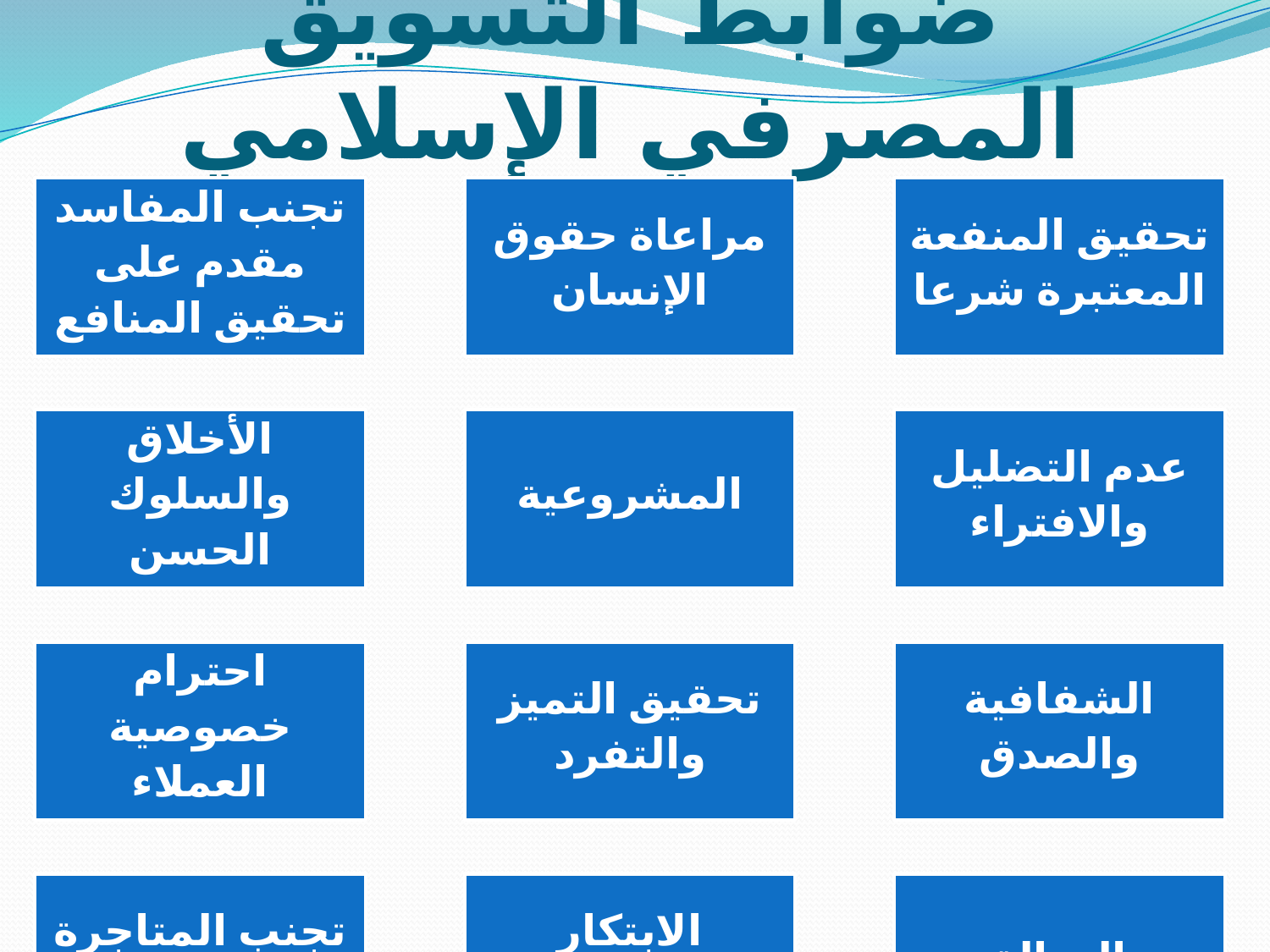

# ضوابط التسويق المصرفي الإسلامي

تجنب المفاسد مقدم على تحقيق المنافع
تحقيق المنفعة المعتبرة شرعا
المشروعية
تحقيق التميز والتفرد
الشفافية والصدق